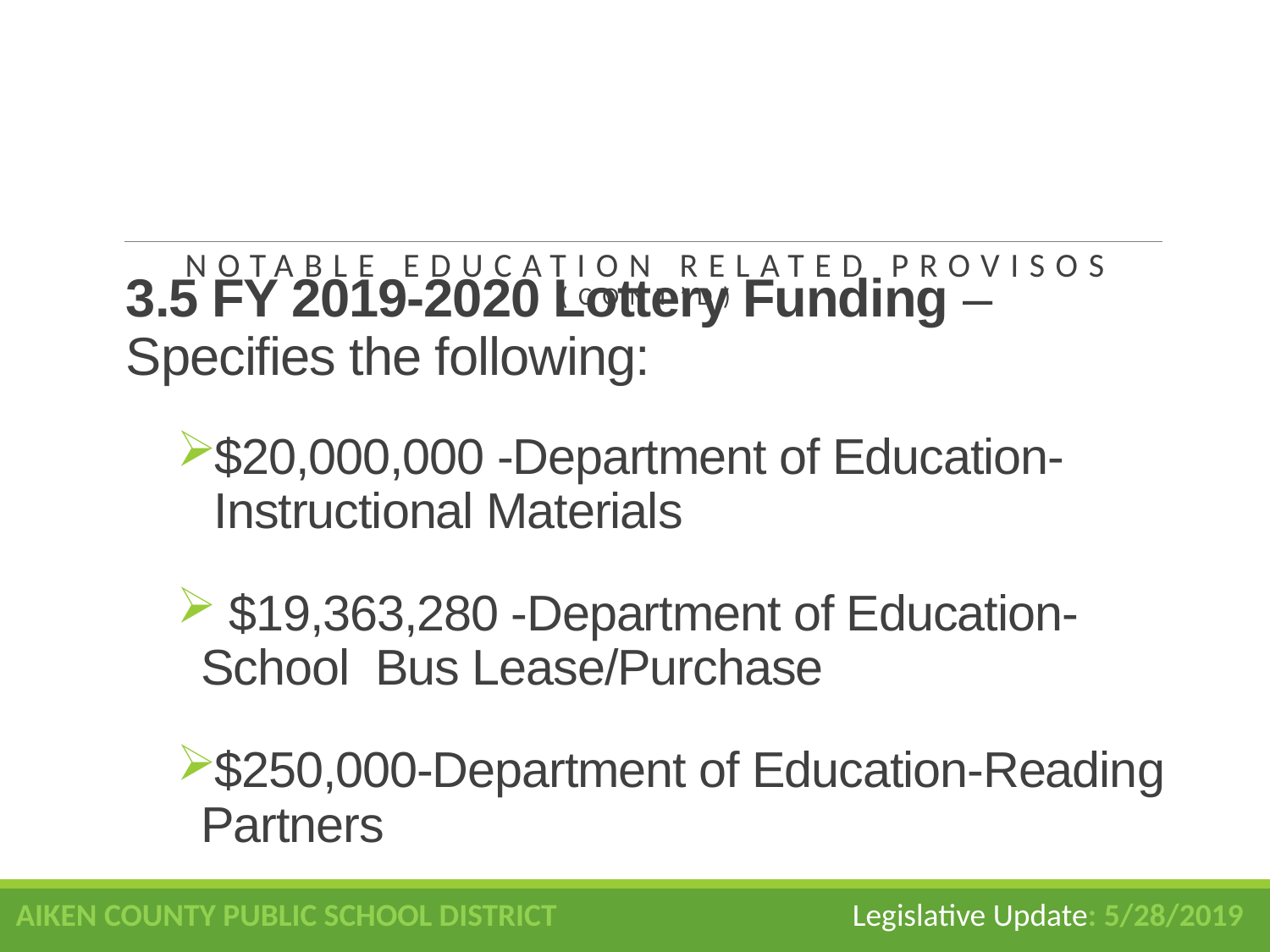

# Notable Education Related Provisos (cont’d)
3.5 FY 2019-2020 Lottery Funding – 	Specifies the following:

$20,000,000 -Department of Education-				  Instructional Materials

 $19,363,280 -Department of Education-				School  Bus Lease/Purchase

$250,000-Department of Education-Reading Partners
AIKEN COUNTY PUBLIC SCHOOL DISTRICT                                         Legislative Update: 5/28/2019